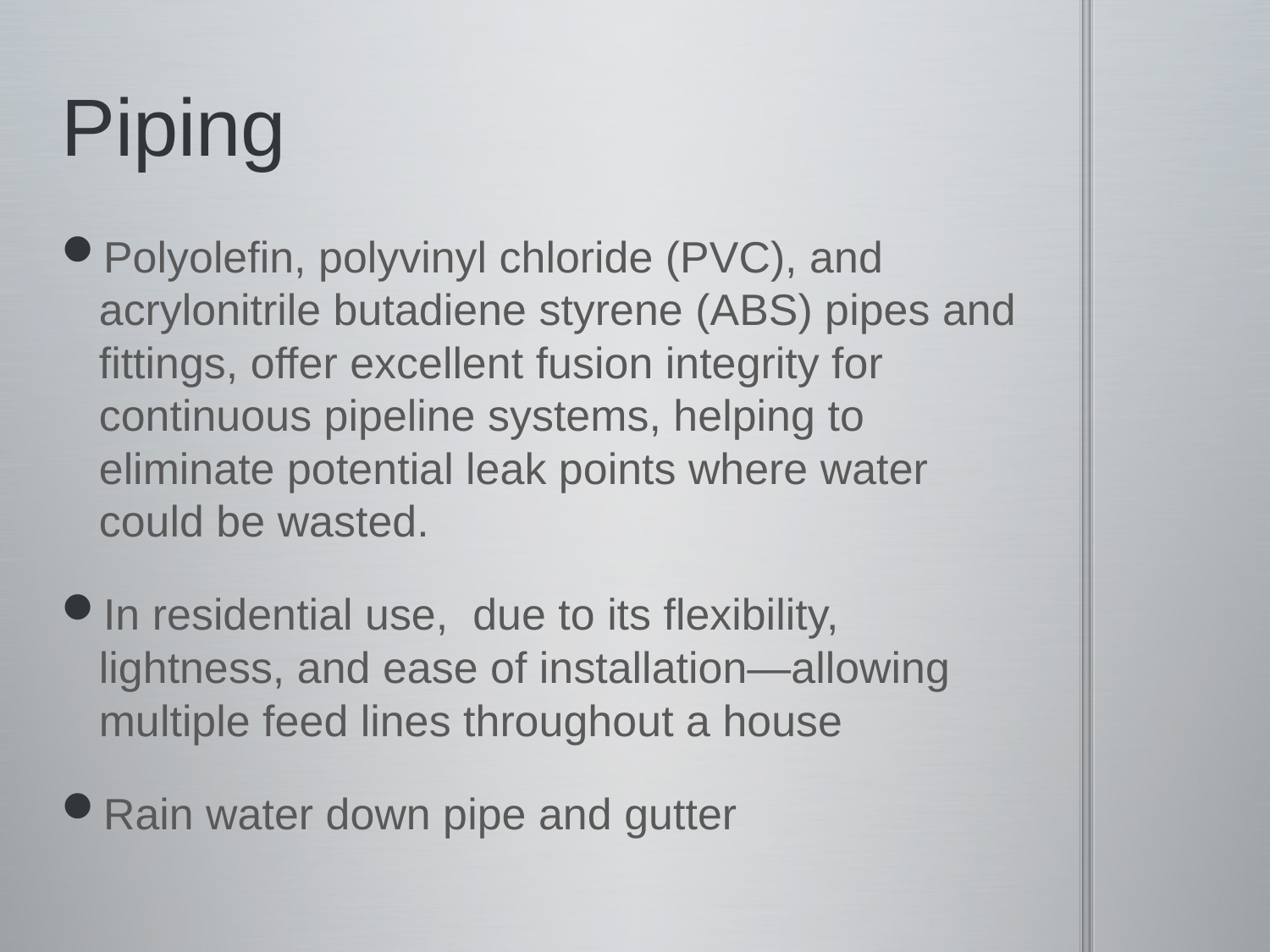

# Piping
Polyolefin, polyvinyl chloride (PVC), and acrylonitrile butadiene styrene (ABS) pipes and fittings, offer excellent fusion integrity for continuous pipeline systems, helping to eliminate potential leak points where water could be wasted.
In residential use,  due to its flexibility, lightness, and ease of installation—allowing multiple feed lines throughout a house
Rain water down pipe and gutter